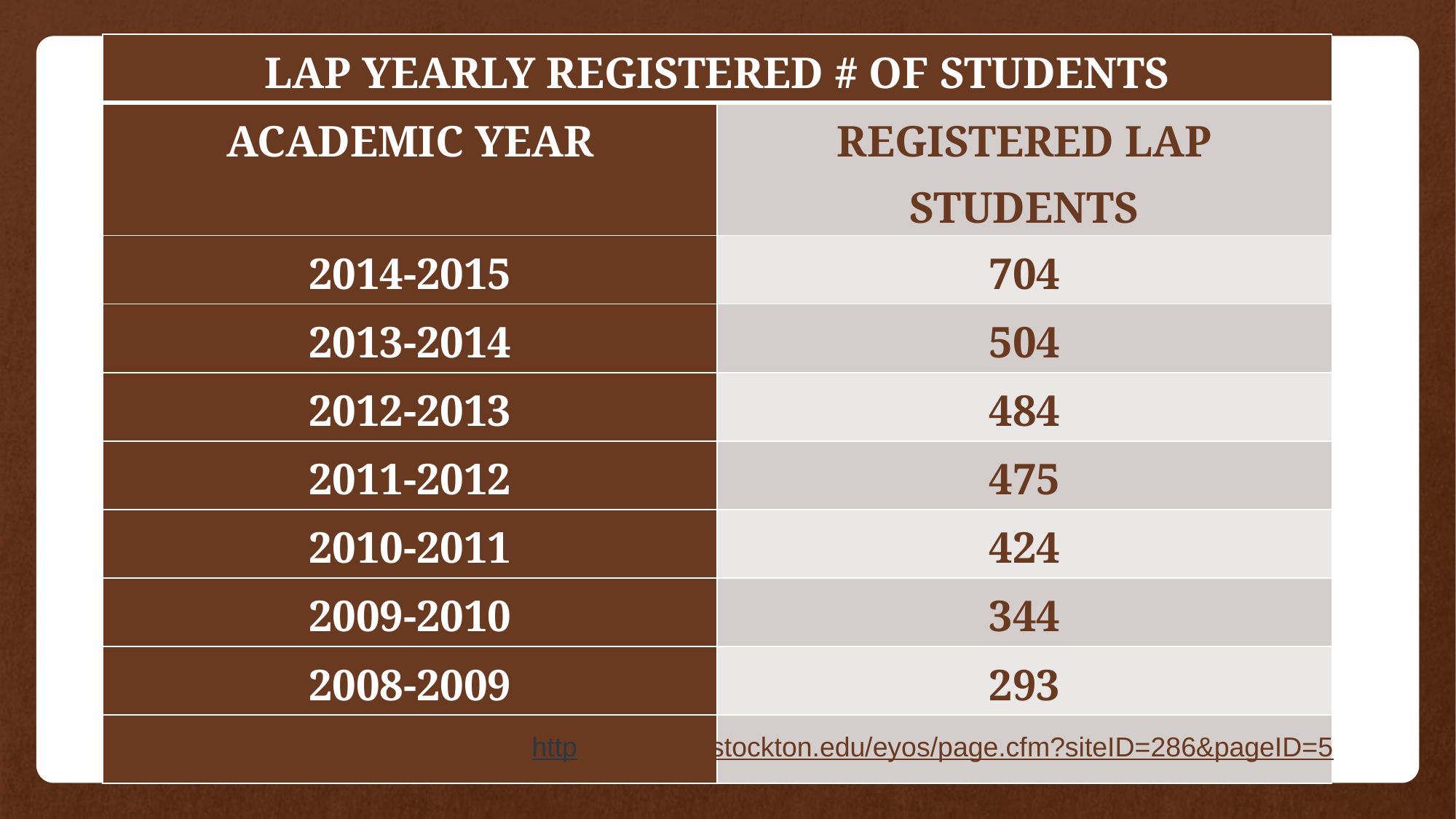

| LAP YEARLY REGISTERED # OF STUDENTS |  |
| --- | --- |
| ACADEMIC YEAR | REGISTERED LAP STUDENTS |
| 2014-2015 | 704 |
| 2013-2014 | 504 |
| 2012-2013 | 484 |
| 2011-2012 | 475 |
| 2010-2011 | 424 |
| 2009-2010 | 344 |
| 2008-2009 | 293 |
|  |  |
#

The Learning Access Program: http://intraweb.stockton.edu/eyos/page.cfm?siteID=286&pageID=5